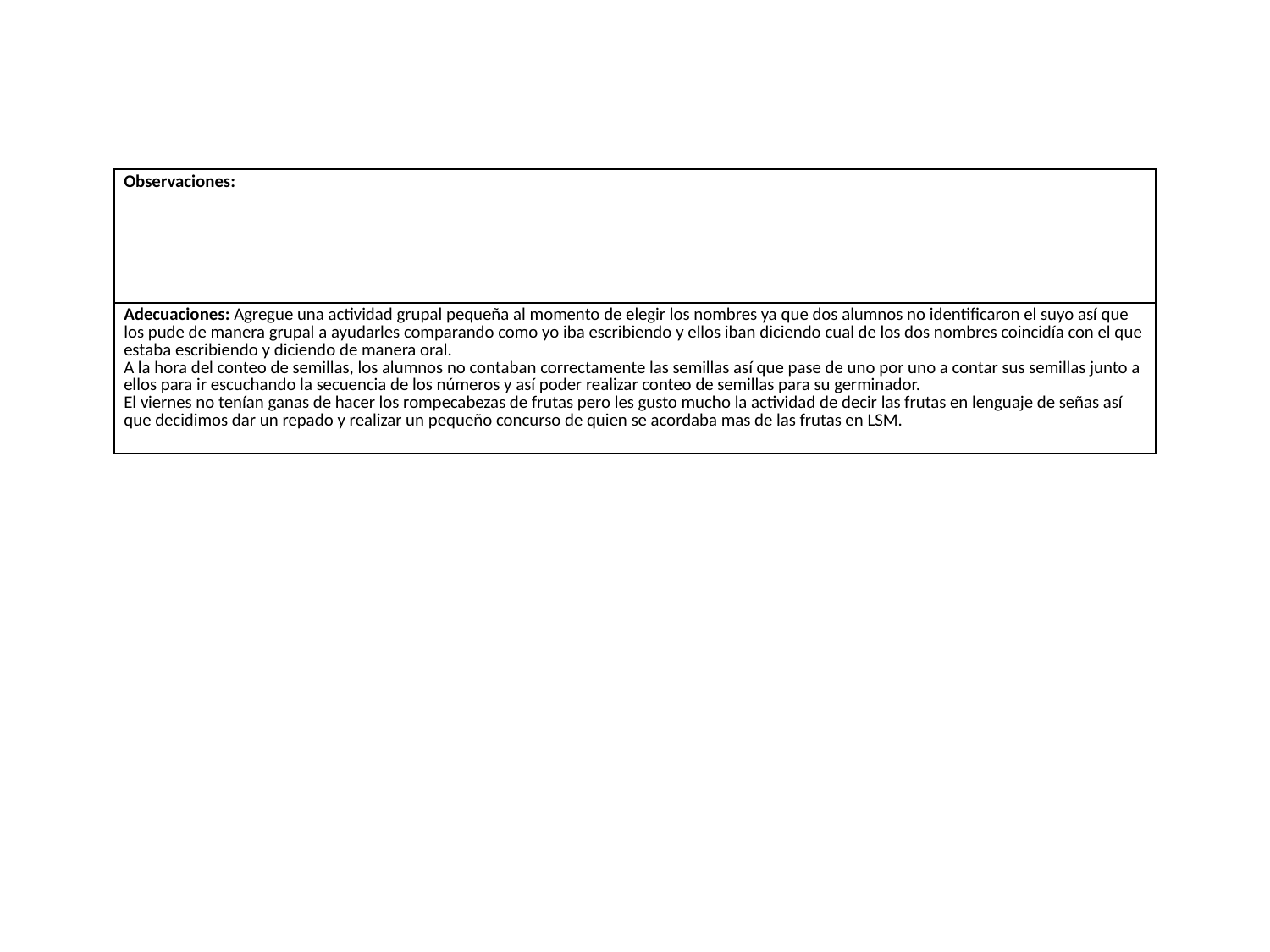

| Observaciones: |
| --- |
| Adecuaciones: Agregue una actividad grupal pequeña al momento de elegir los nombres ya que dos alumnos no identificaron el suyo así que los pude de manera grupal a ayudarles comparando como yo iba escribiendo y ellos iban diciendo cual de los dos nombres coincidía con el que estaba escribiendo y diciendo de manera oral. A la hora del conteo de semillas, los alumnos no contaban correctamente las semillas así que pase de uno por uno a contar sus semillas junto a ellos para ir escuchando la secuencia de los números y así poder realizar conteo de semillas para su germinador. El viernes no tenían ganas de hacer los rompecabezas de frutas pero les gusto mucho la actividad de decir las frutas en lenguaje de señas así que decidimos dar un repado y realizar un pequeño concurso de quien se acordaba mas de las frutas en LSM. |